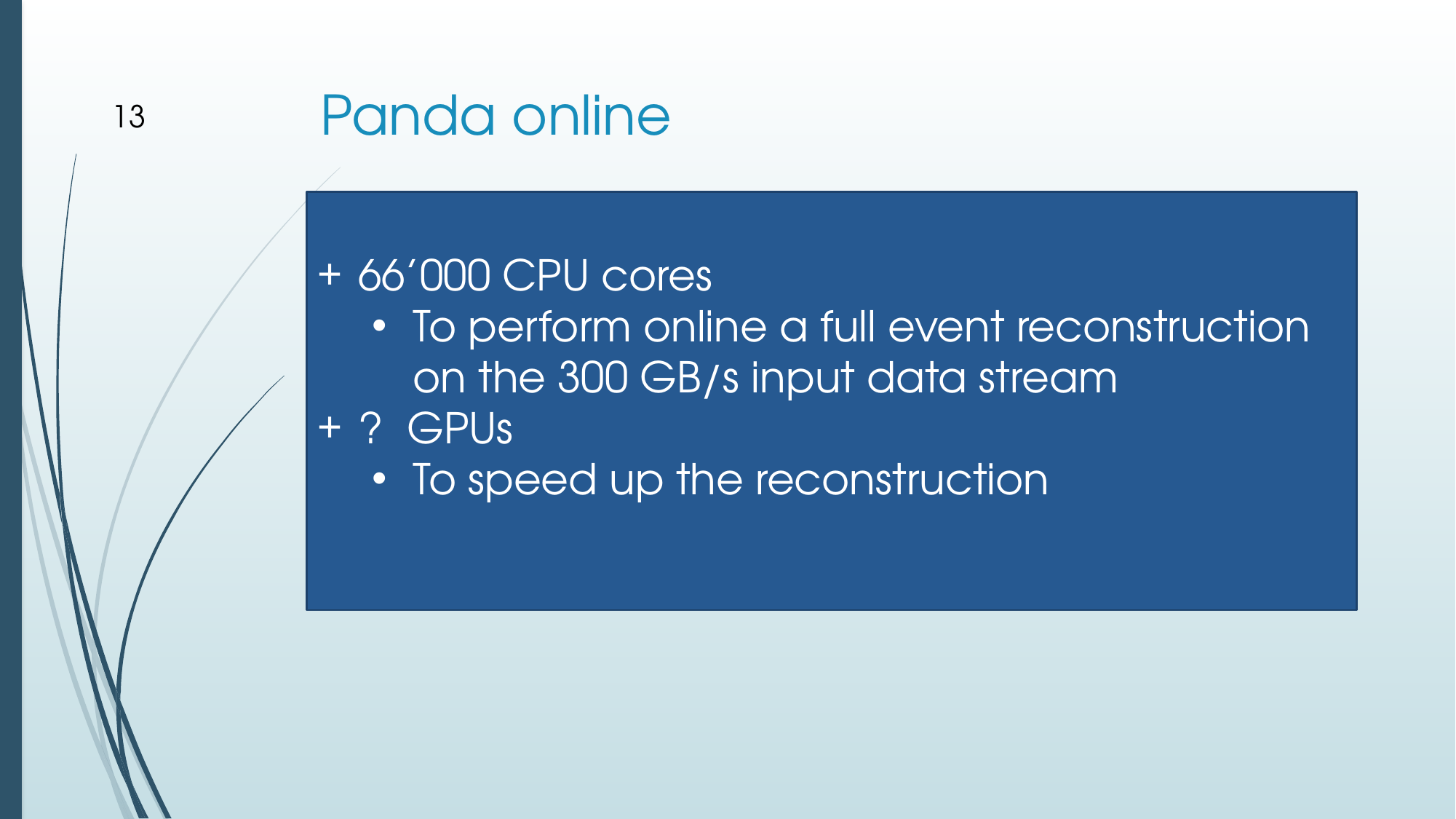

# Panda online
13

66’000 CPU cores
To perform online a full event reconstruction on the 300 GB/s input data stream
?  GPUs
To speed up the reconstruction